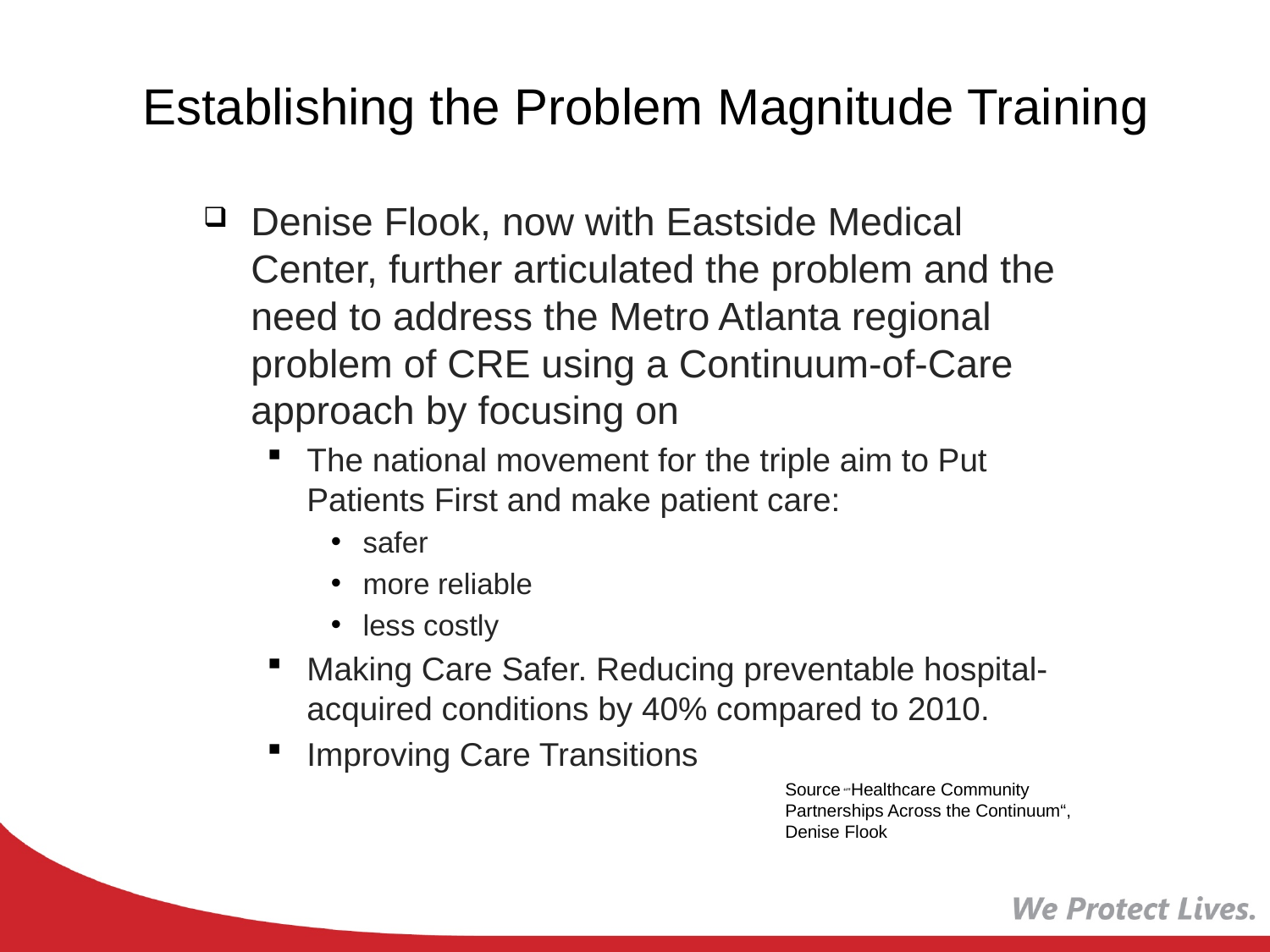

# Establishing the Problem Magnitude Training
Denise Flook, now with Eastside Medical Center, further articulated the problem and the need to address the Metro Atlanta regional problem of CRE using a Continuum-of-Care approach by focusing on
The national movement for the triple aim to Put Patients First and make patient care:
safer
more reliable
less costly
Making Care Safer. Reducing preventable hospital-acquired conditions by 40% compared to 2010.
Improving Care Transitions
Source “”Healthcare Community Partnerships Across the Continuum“, Denise Flook